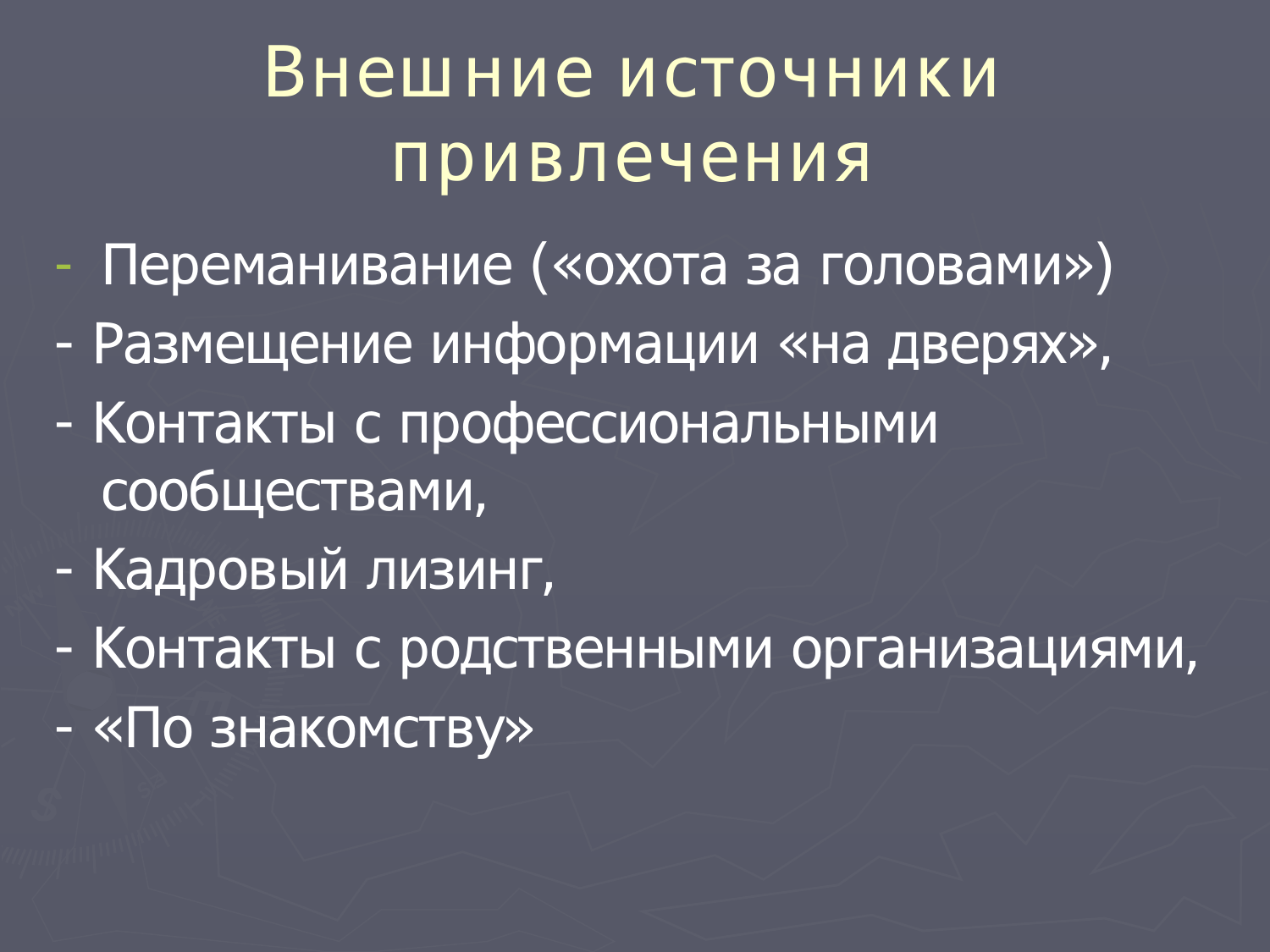

# Внешние источники привлечения
Переманивание («охота за головами»)
- Размещение информации «на дверях»,
- Контакты с профессиональными сообществами,
- Кадровый лизинг,
- Контакты с родственными организациями,
- «По знакомству»